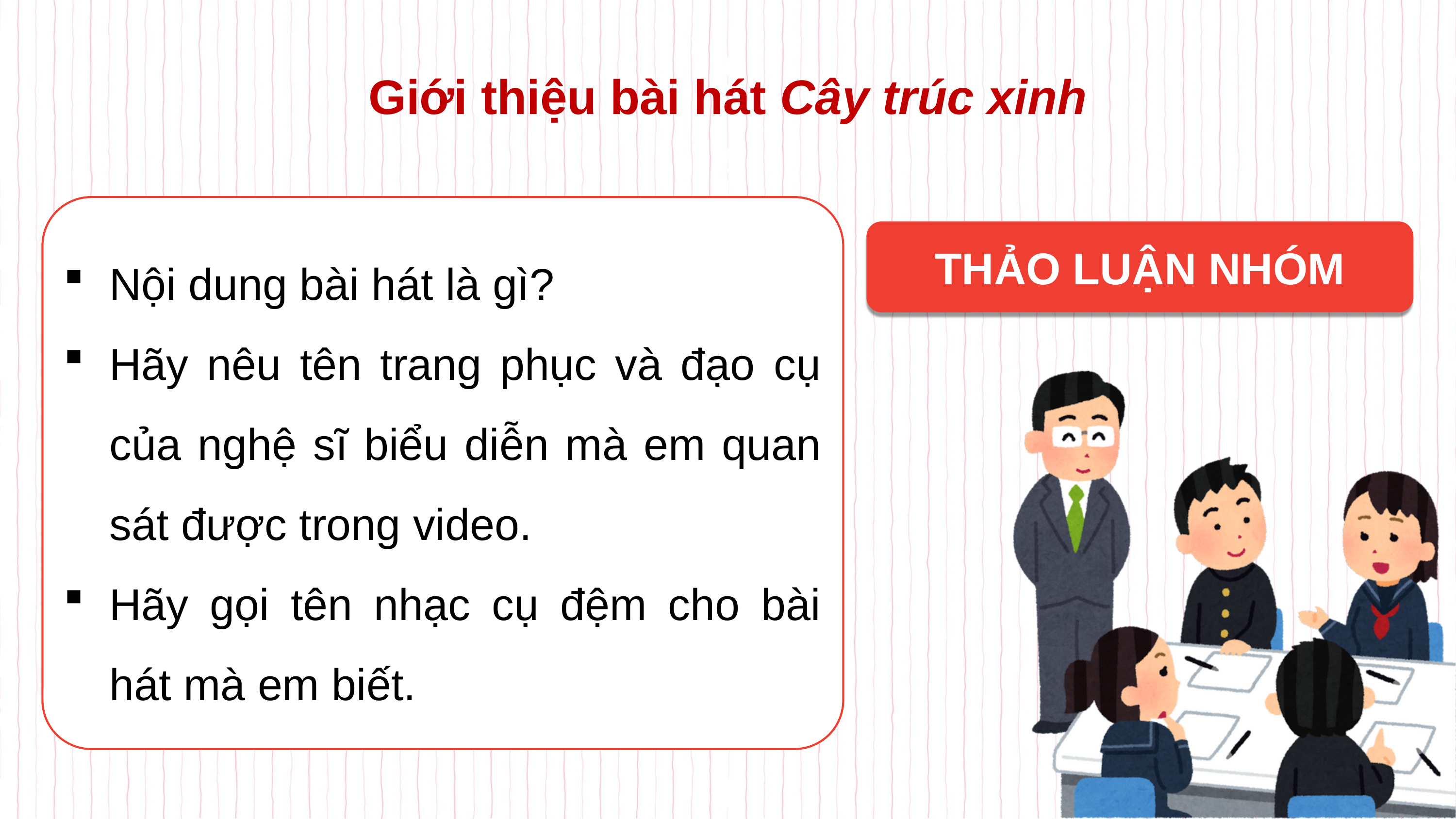

# Giới thiệu bài hát Cây trúc xinh
Nội dung bài hát là gì?
Hãy nêu tên trang phục và đạo cụ của nghệ sĩ biểu diễn mà em quan sát được trong video.
Hãy gọi tên nhạc cụ đệm cho bài hát mà em biết.
THẢO LUẬN NHÓM